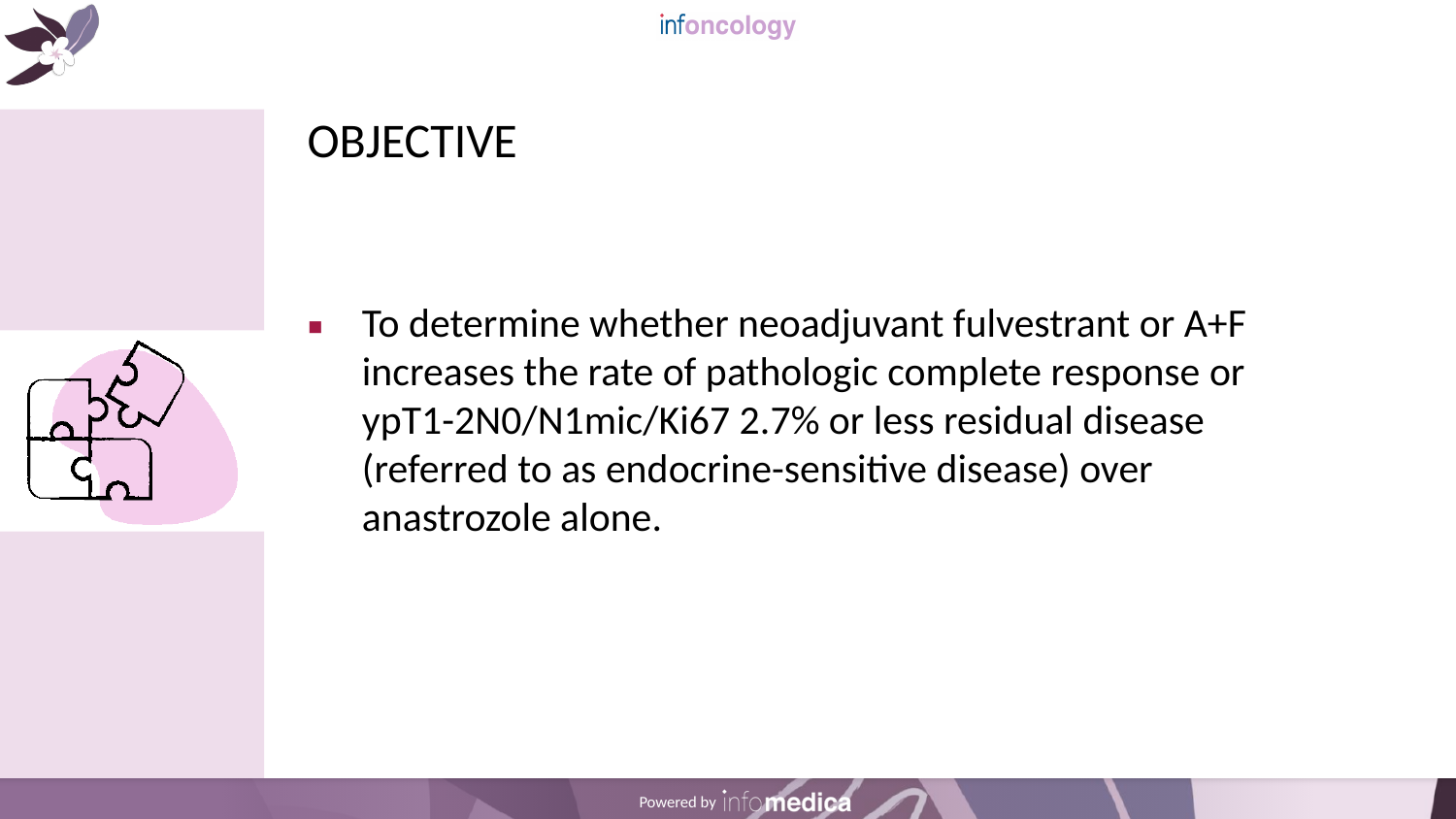

# OBJECTIVE
To determine whether neoadjuvant fulvestrant or A+F increases the rate of pathologic complete response or ypT1-2N0/N1mic/Ki67 2.7% or less residual disease (referred to as endocrine-sensitive disease) over anastrozole alone.